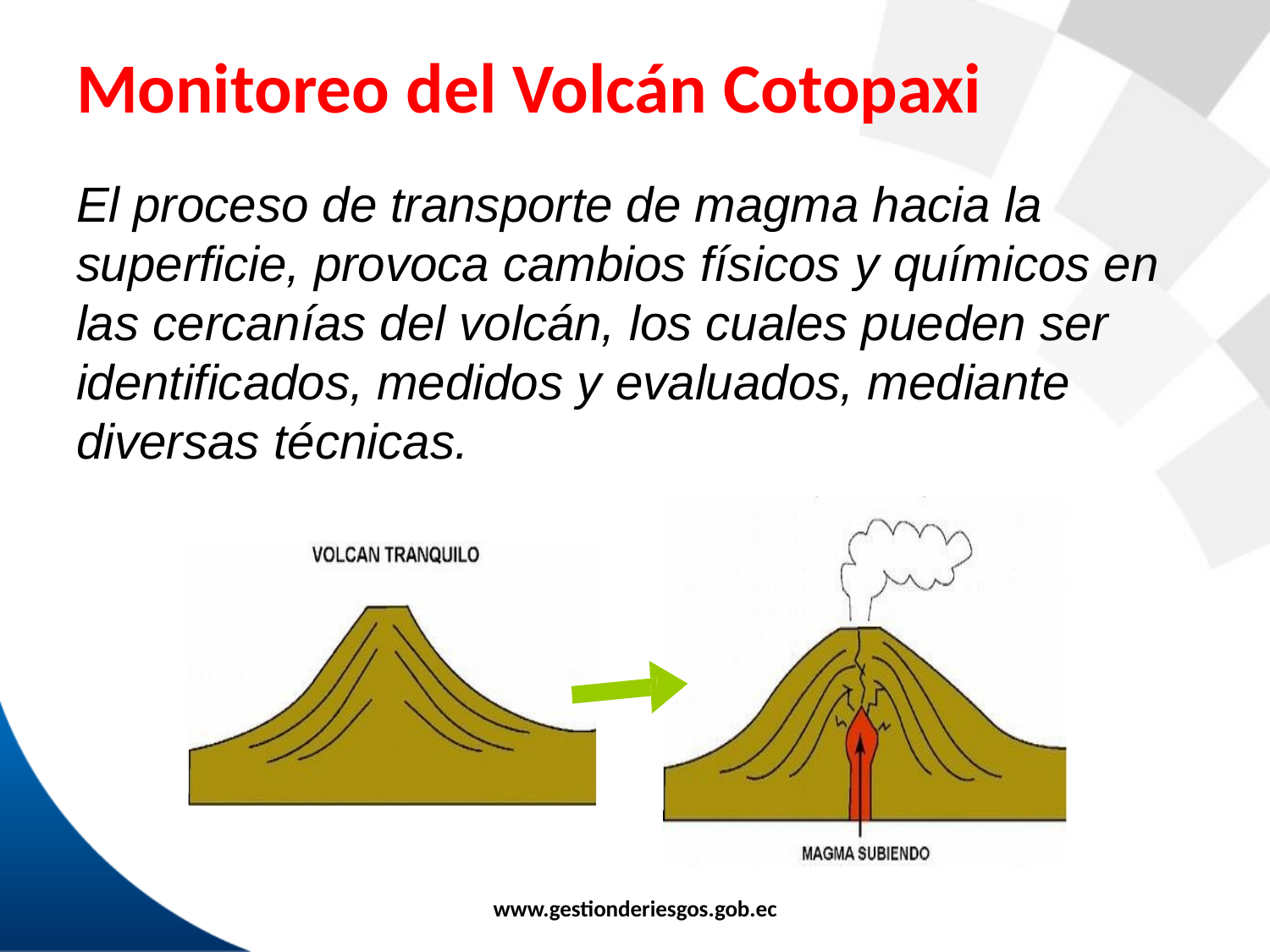

# Monitoreo del Volcán Cotopaxi
El proceso de transporte de magma hacia la superficie, provoca cambios físicos y químicos en las cercanías del volcán, los cuales pueden ser identificados, medidos y evaluados, mediante diversas técnicas.

www.gestionderiesgos.gob.ec